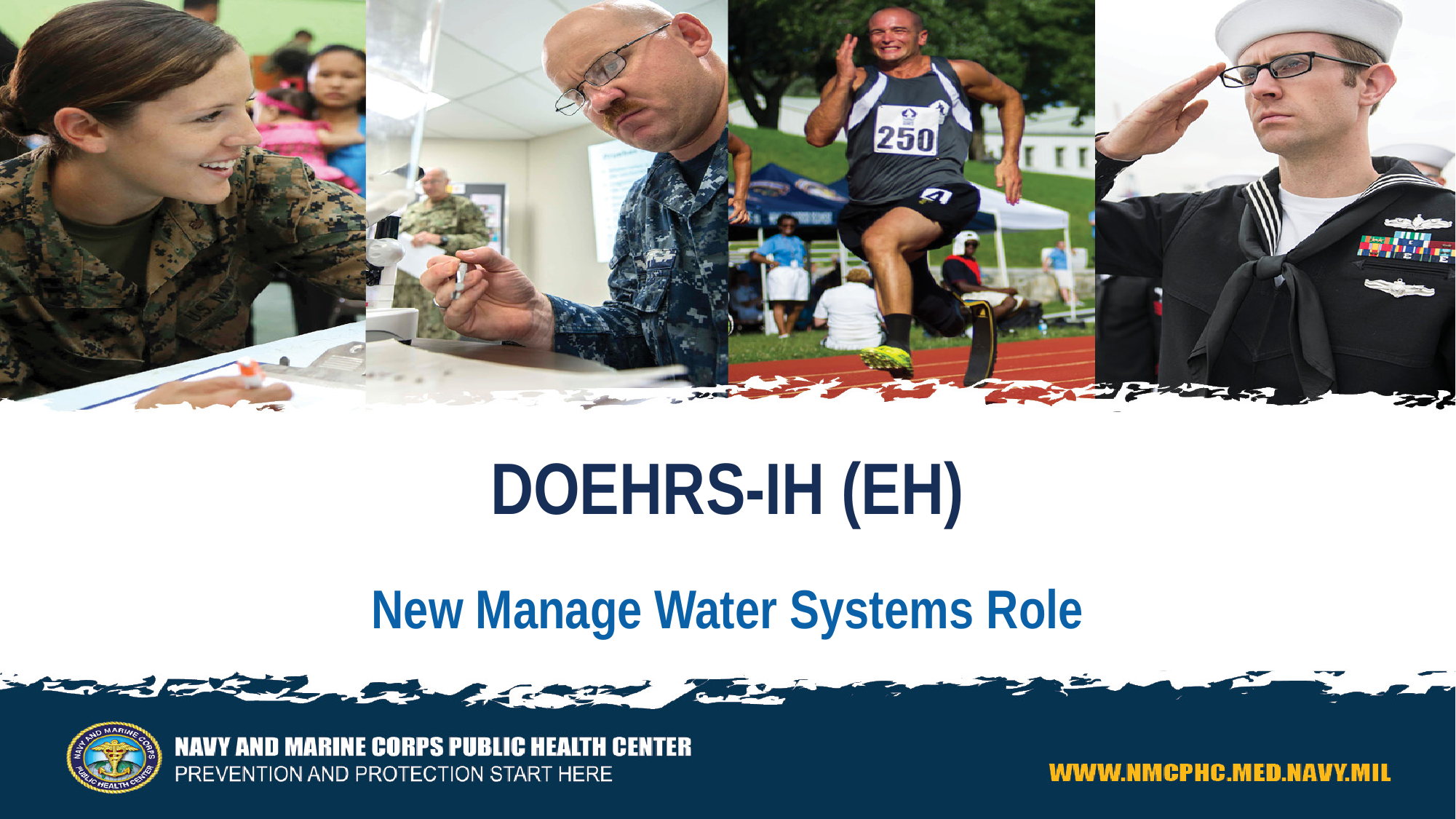

# DOEHRS-IH (EH)
New Manage Water Systems Role